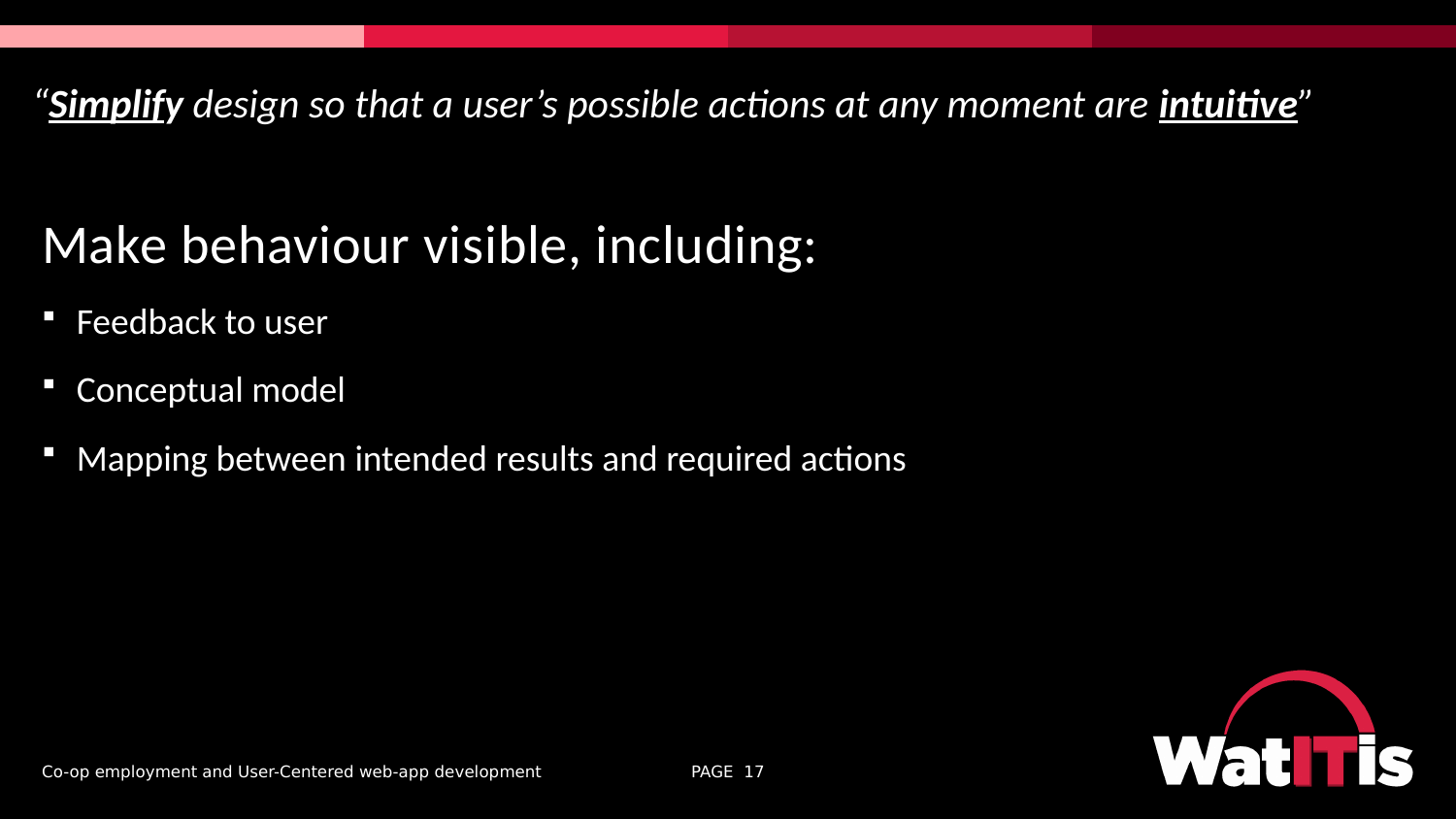

“Simplify design so that a user’s possible actions at any moment are intuitive”
# Make behaviour visible, including:
Feedback to user
Conceptual model
Mapping between intended results and required actions
Co-op employment and User-Centered web-app development
PAGE  17